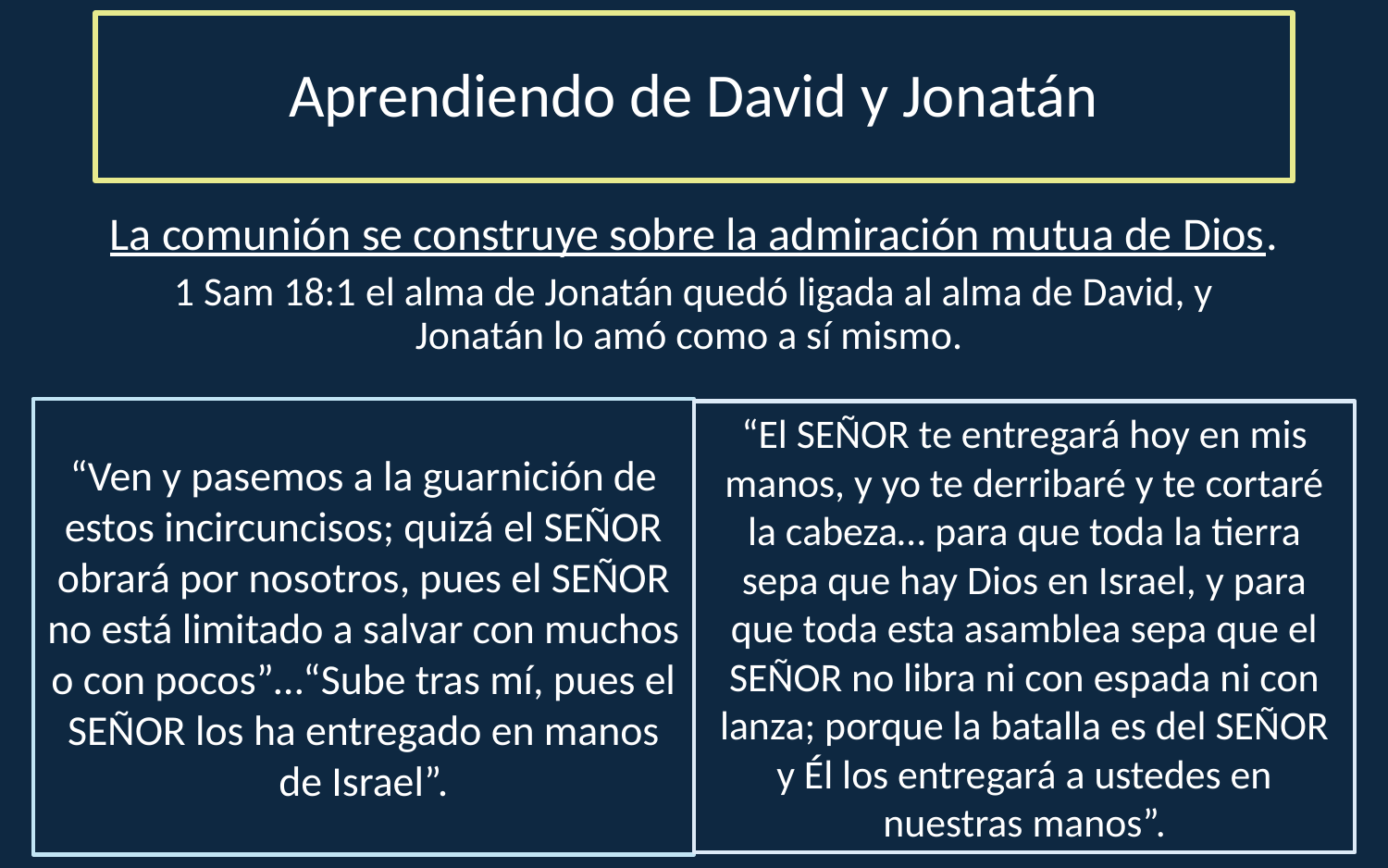

# Aprendiendo de David y Jonatán
La comunión se construye sobre la admiración mutua de Dios.
1 Sam 18:1 el alma de Jonatán quedó ligada al alma de David, y Jonatán lo amó como a sí mismo.
“El SEÑOR te entregará hoy en mis manos, y yo te derribaré y te cortaré la cabeza… para que toda la tierra sepa que hay Dios en Israel, y para que toda esta asamblea sepa que el SEÑOR no libra ni con espada ni con lanza; porque la batalla es del SEÑOR y Él los entregará a ustedes en nuestras manos”.
“Ven y pasemos a la guarnición de estos incircuncisos; quizá el SEÑOR obrará por nosotros, pues el SEÑOR no está limitado a salvar con muchos o con pocos”…“Sube tras mí, pues el SEÑOR los ha entregado en manos de Israel”.